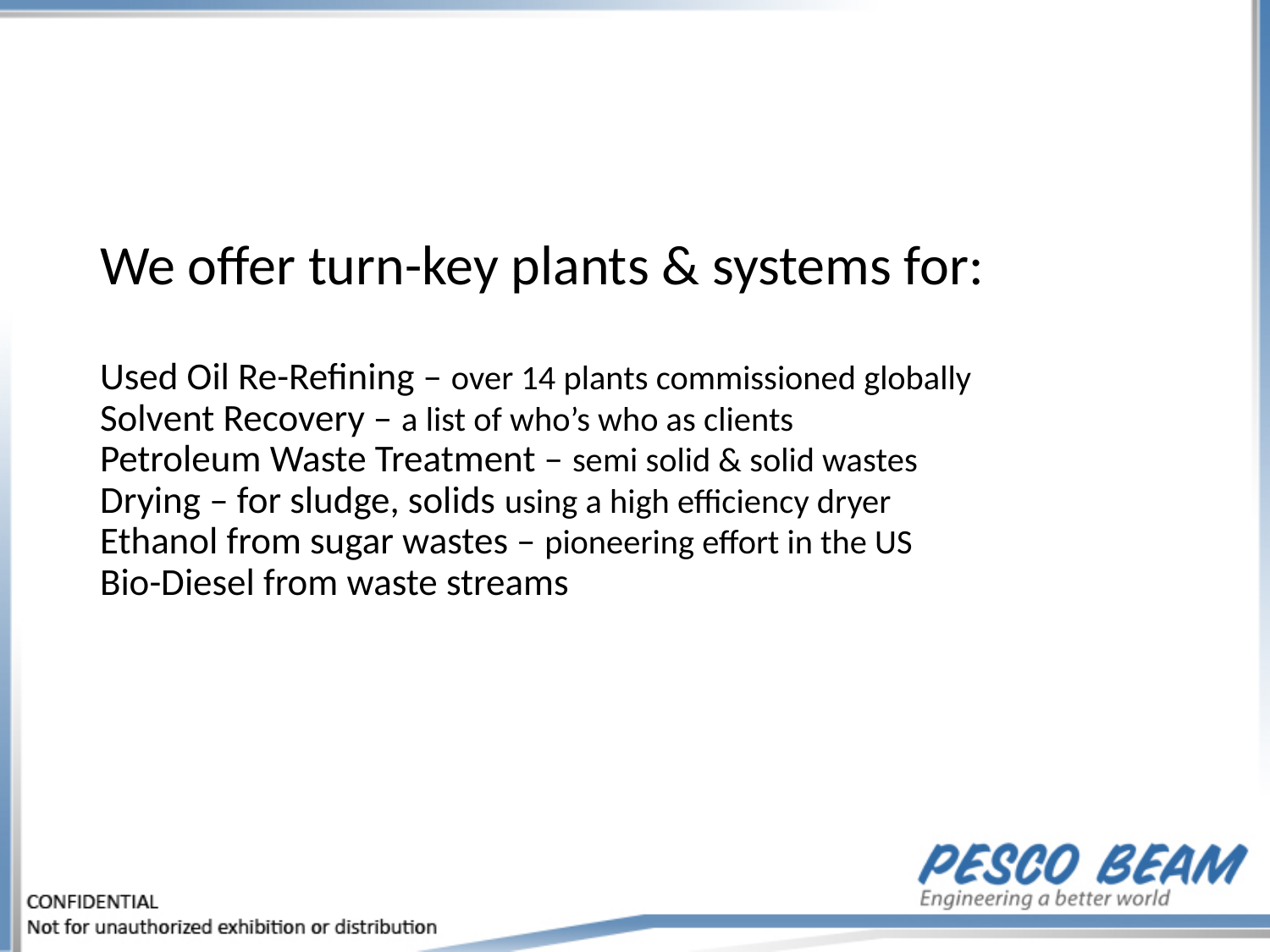

# We offer turn-key plants & systems for: Used Oil Re-Refining – over 14 plants commissioned globally Solvent Recovery – a list of who’s who as clients Petroleum Waste Treatment – semi solid & solid wastes Drying – for sludge, solids using a high efficiency dryer Ethanol from sugar wastes – pioneering effort in the US Bio-Diesel from waste streams